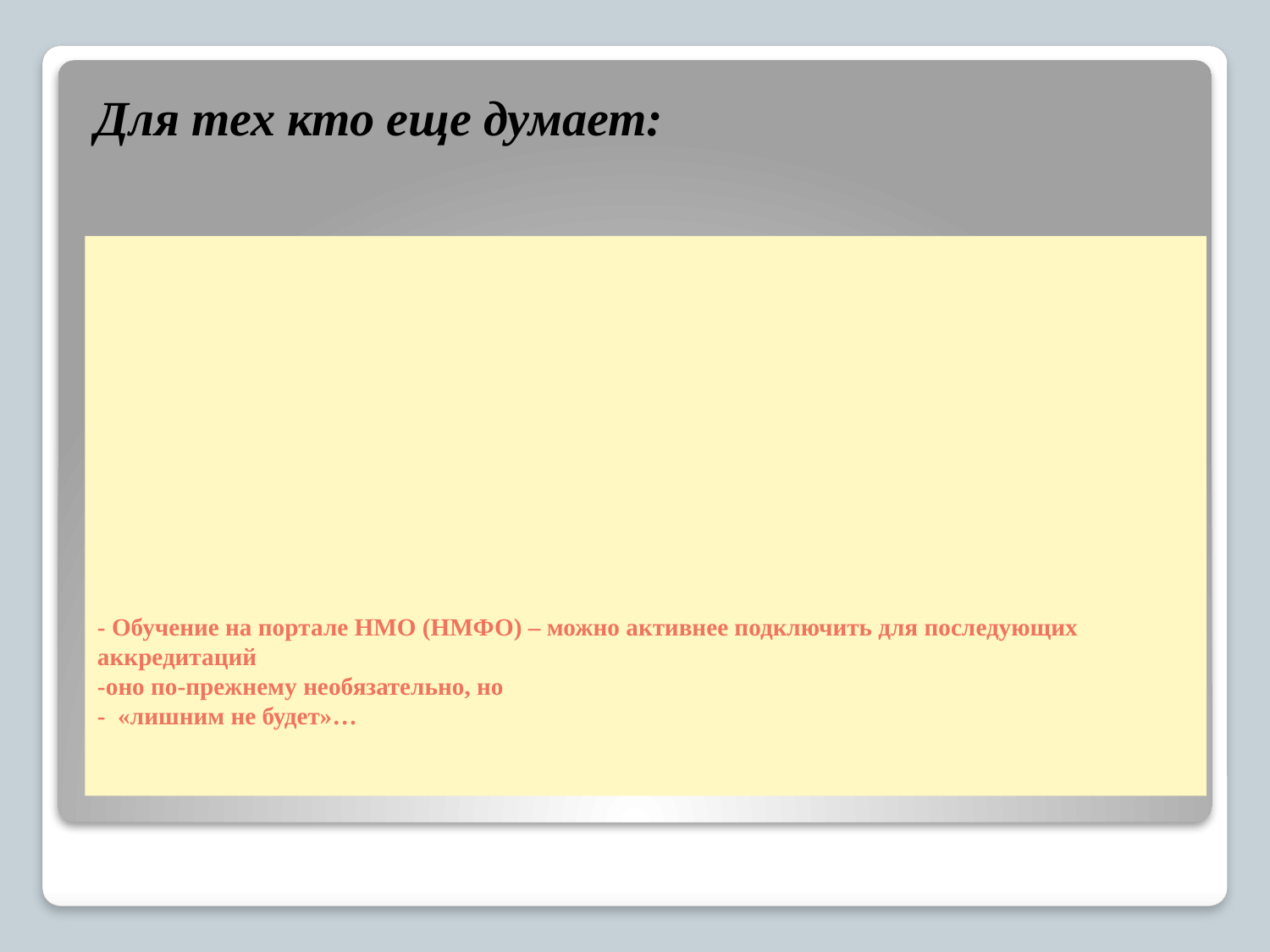

Для тех кто еще думает:
# - Обучение на портале НМО (НМФО) – можно активнее подключить для последующих аккредитаций -оно по-прежнему необязательно, но -  «лишним не будет»…